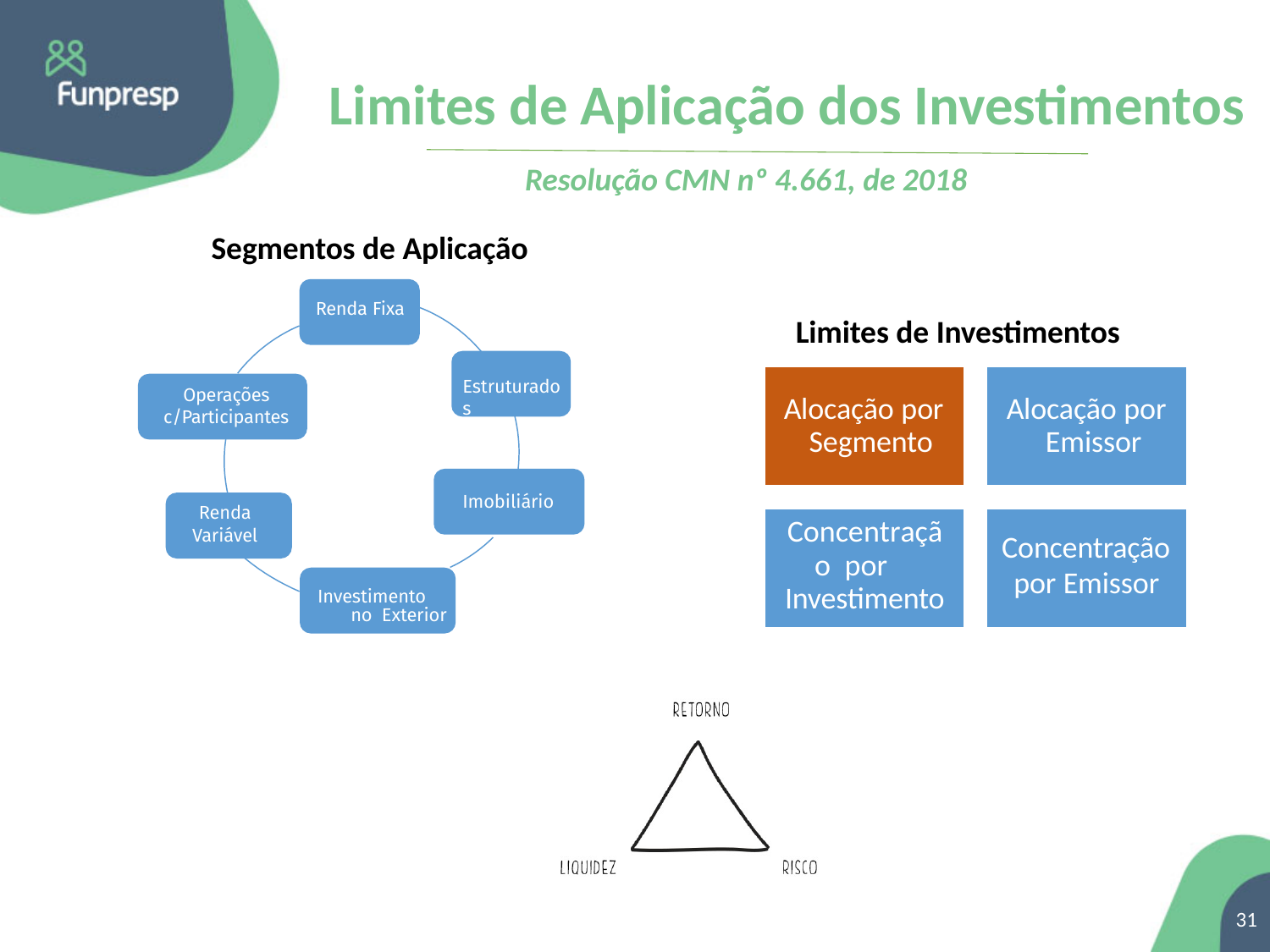

# Limites de Aplicação dos Investimentos
Resolução CMN nº 4.661, de 2018
Segmentos de Aplicação

Renda Fixa

Limites de Investimentos

Estruturados

Operações c/Participantes
Alocação por  Segmento
Alocação por  Emissor

Renda  Variável

Imobiliário

Renda Variável

Concentração  por     Investimento
Concentração
por Emissor

Investimento no  Exterior

Imóveis

31